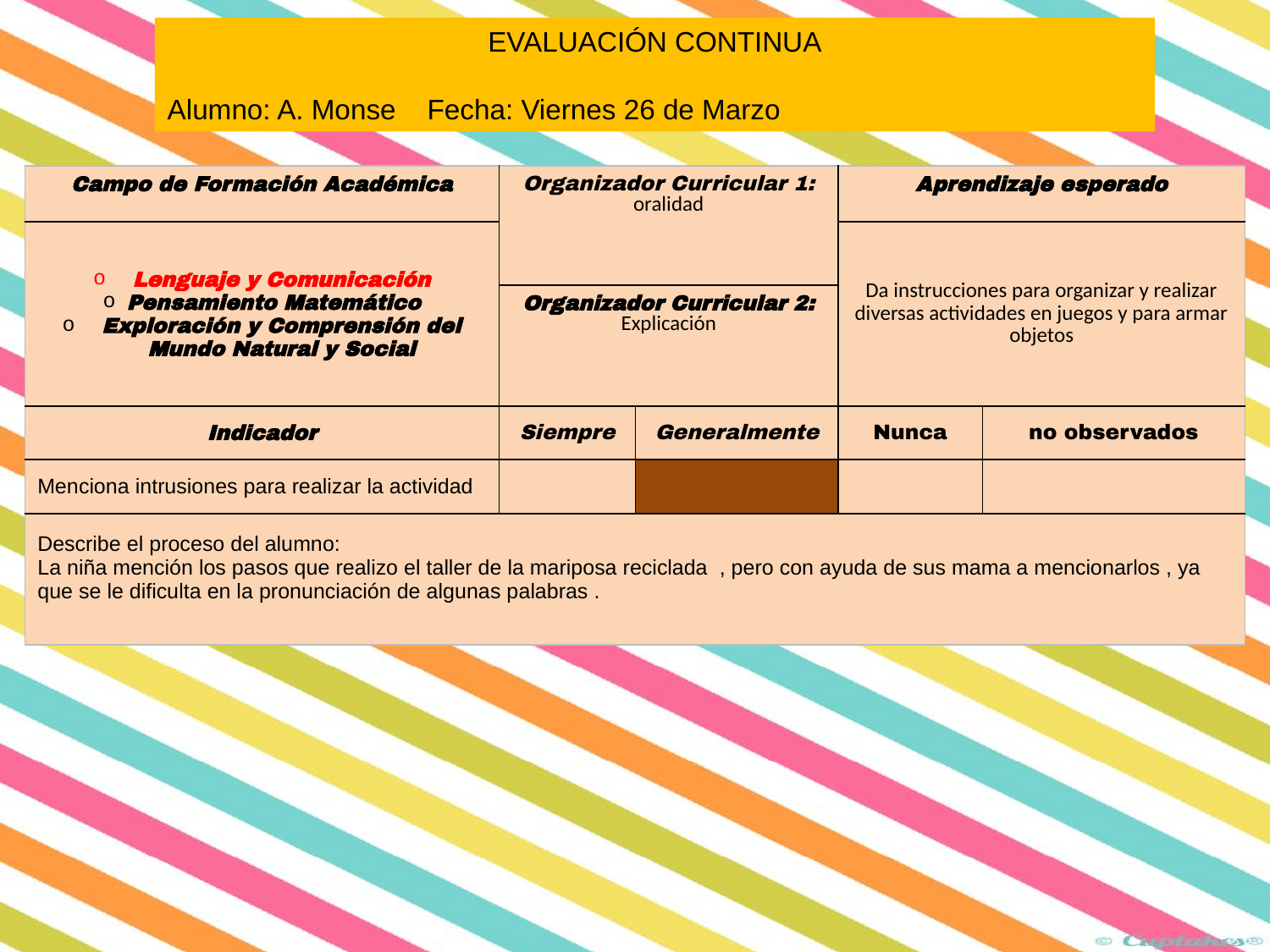

EVALUACIÓN CONTINUA

Alumno: A. Monse    Fecha: Viernes 26 de Marzo
| Campo de Formación Académica | Organizador Curricular 1: oralidad |  | Aprendizaje esperado |  |
| --- | --- | --- | --- | --- |
| Lenguaje y Comunicación Pensamiento Matemático Exploración y Comprensión del Mundo Natural y Social |  |  | Da instrucciones para organizar y realizar diversas actividades en juegos y para armar objetos |  |
|  | Organizador Curricular 2: Explicación |  |  |  |
| Indicador | Siempre | Generalmente | Nunca | no observados |
| Menciona intrusiones para realizar la actividad |  |  |  |  |
| Describe el proceso del alumno: La niña mención los pasos que realizo el taller de la mariposa reciclada , pero con ayuda de sus mama a mencionarlos , ya que se le dificulta en la pronunciación de algunas palabras . |  |  |  |  |